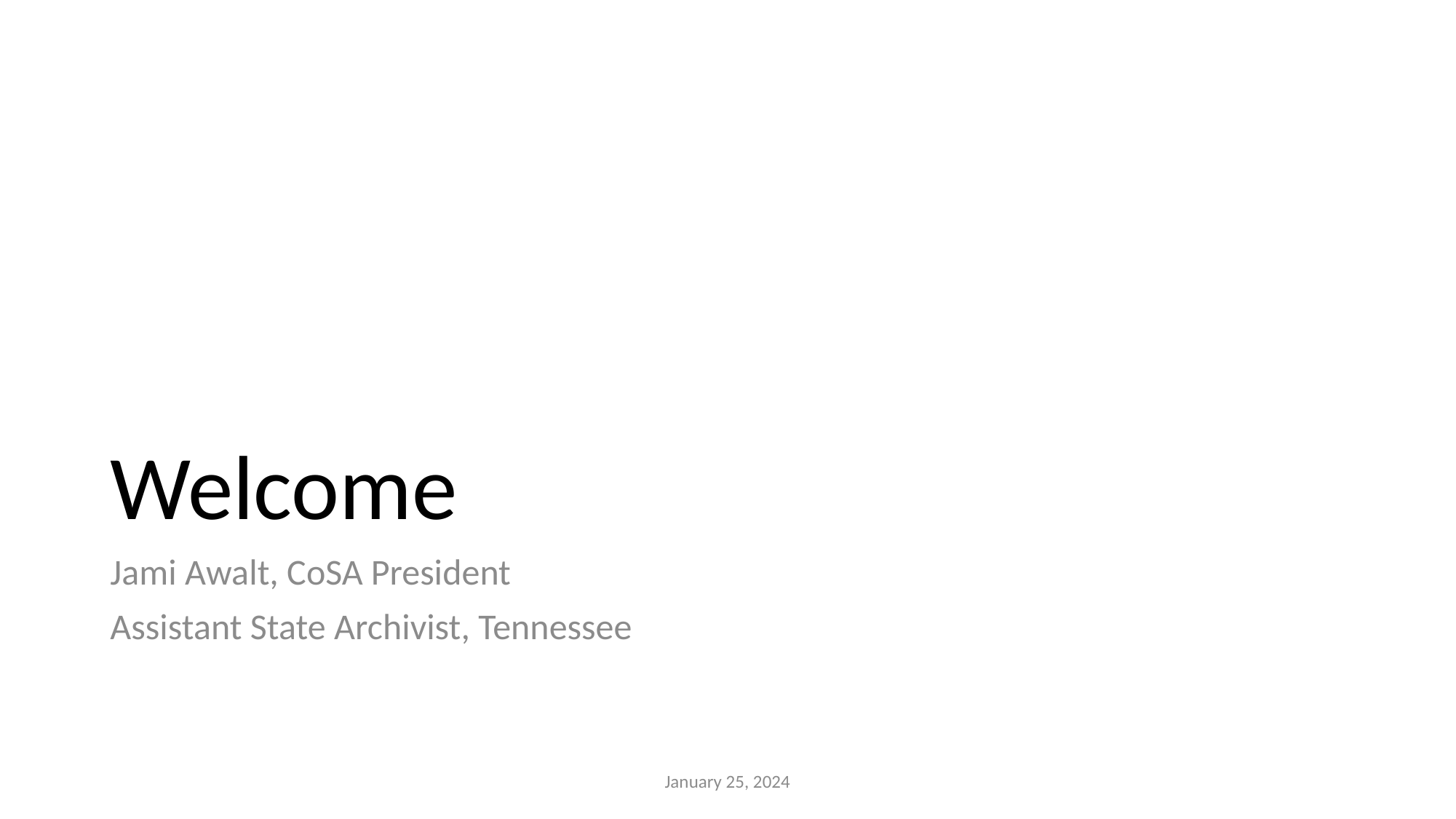

# Welcome
Jami Awalt, CoSA President
Assistant State Archivist, Tennessee
January 25, 2024